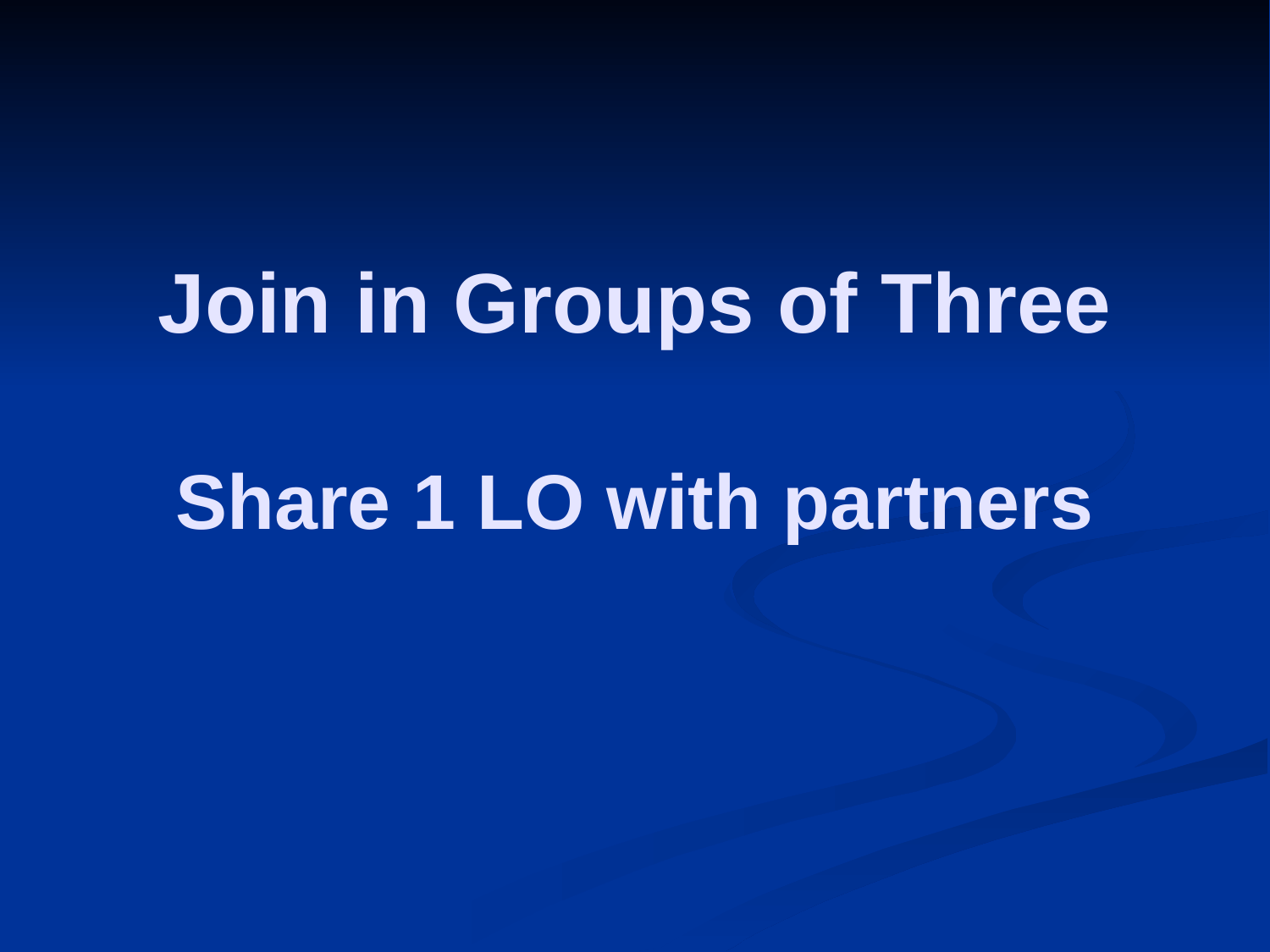

# Join in Groups of Three Share 1 LO with partners